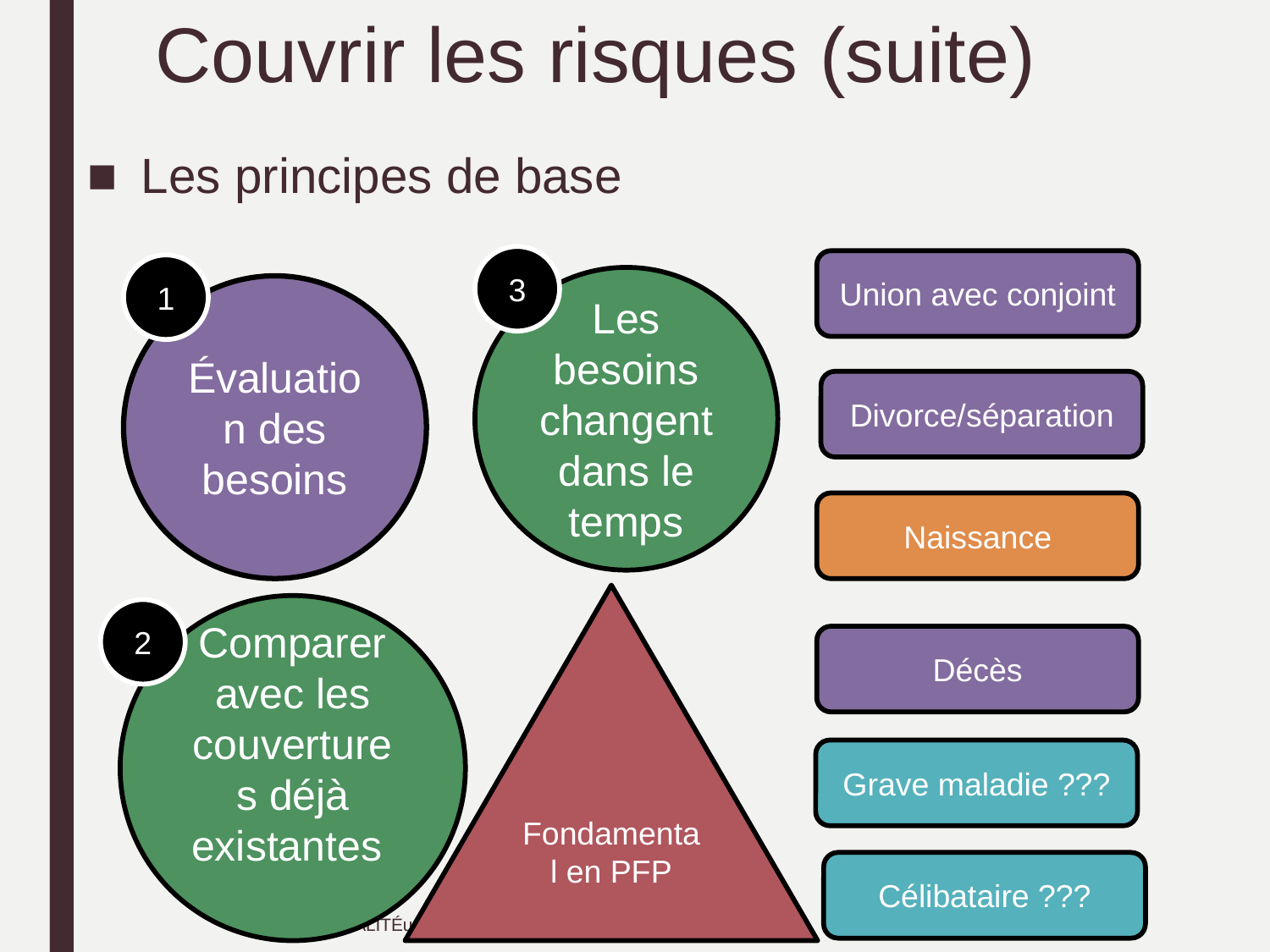

# Couvrir les risques (suite)
Les principes de base

3
Union avec conjoint
1
Les besoins changent dans le temps
Évaluation des besoins
Divorce/séparation
Naissance
Fondamental en PFP
Comparer avec les couvertures déjà existantes

2
Décès
Grave maladie ???
Célibataire ???
FISCALITÉuqtr.ca
7